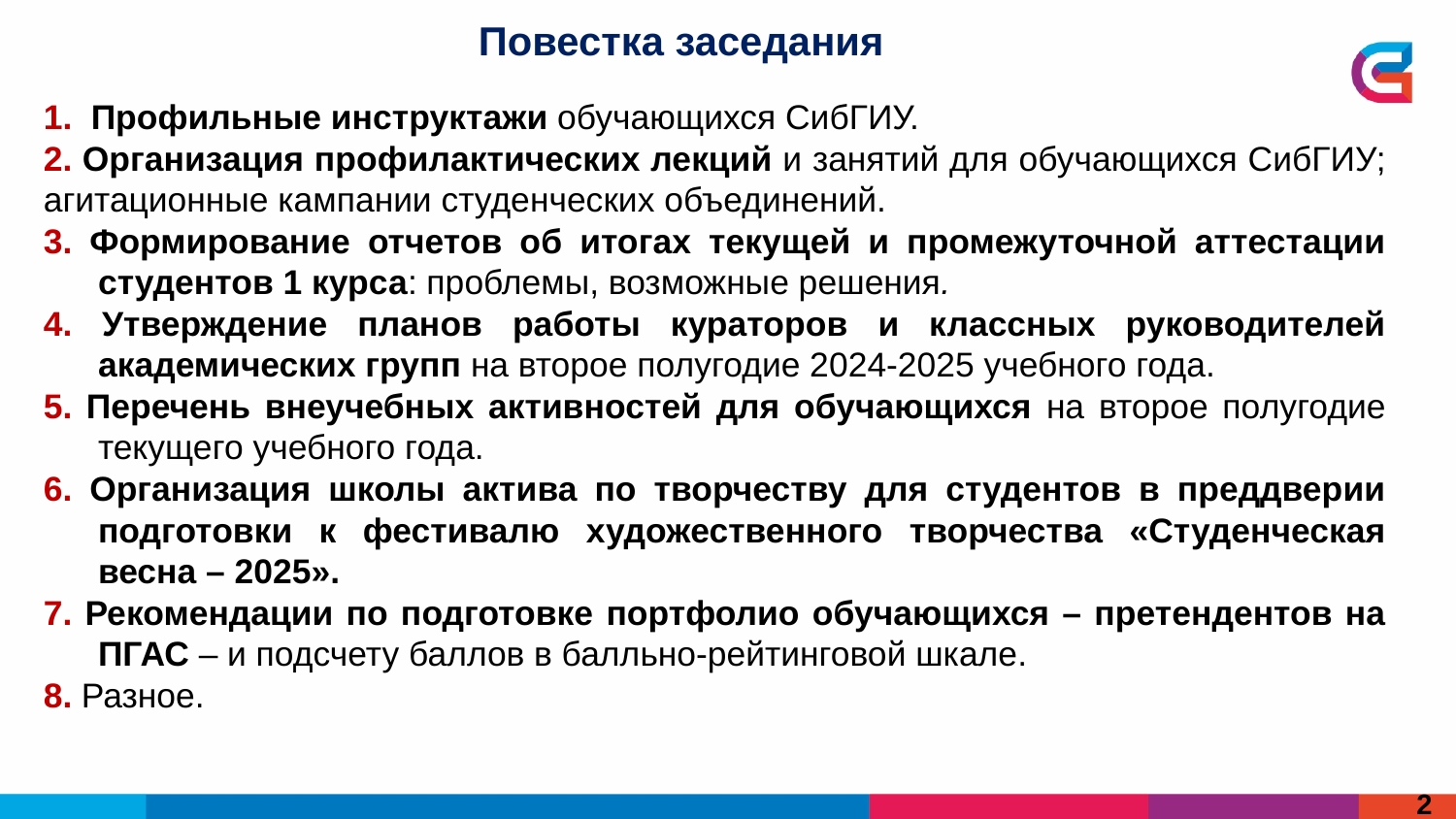

Повестка заседания
1.  Профильные инструктажи обучающихся СибГИУ.
2. Организация профилактических лекций и занятий для обучающихся СибГИУ; агитационные кампании студенческих объединений.
3. Формирование отчетов об итогах текущей и промежуточной аттестации студентов 1 курса: проблемы, возможные решения.
4. Утверждение планов работы кураторов и классных руководителей академических групп на второе полугодие 2024-2025 учебного года.
5. Перечень внеучебных активностей для обучающихся на второе полугодие текущего учебного года.
6. Организация школы актива по творчеству для студентов в преддверии подготовки к фестивалю художественного творчества «Студенческая весна – 2025».
7. Рекомендации по подготовке портфолио обучающихся – претендентов на ПГАС – и подсчету баллов в балльно-рейтинговой шкале.
8. Разное.
2